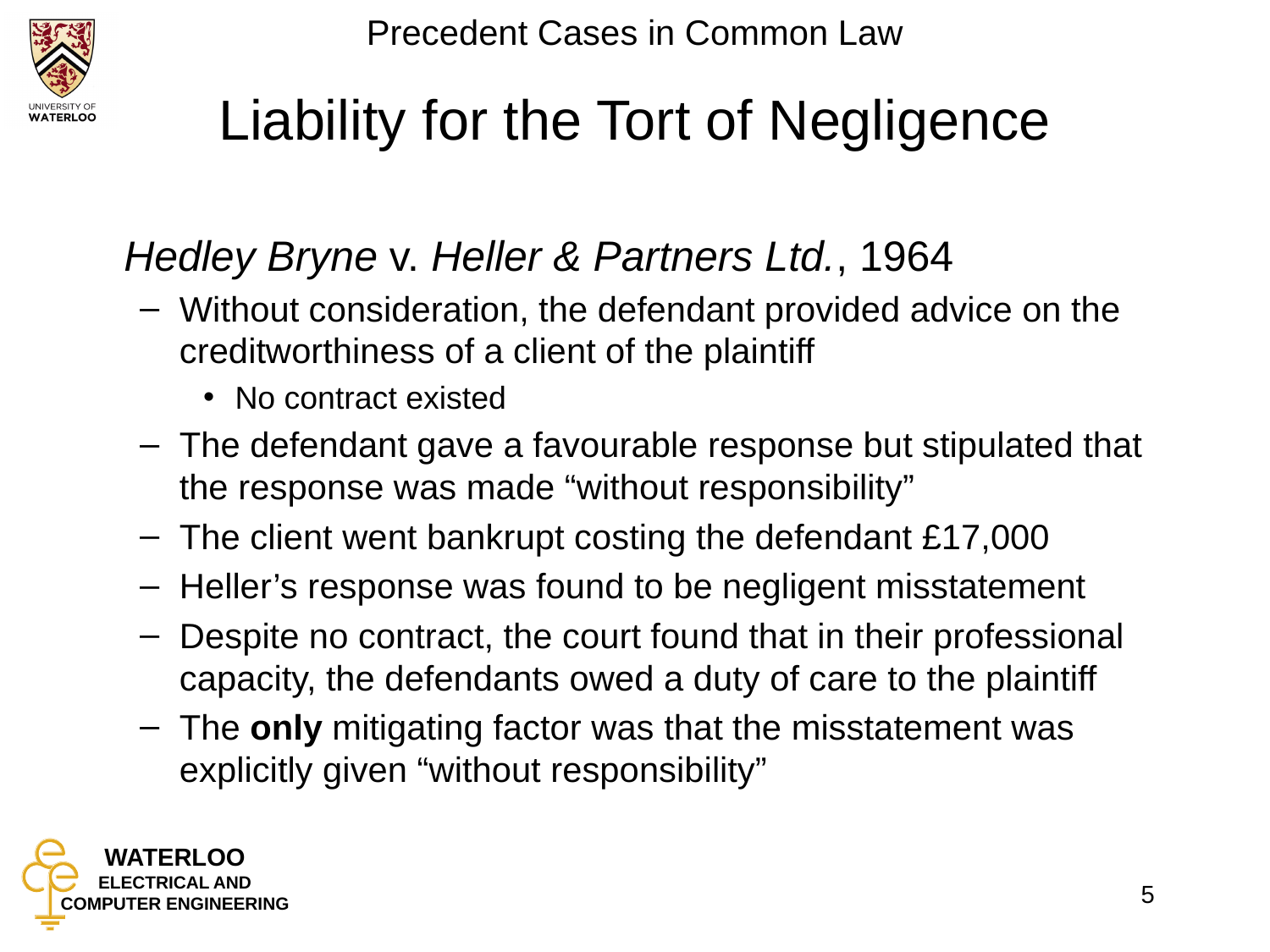

# Liability for the Tort of Negligence
	Hedley Bryne v. Heller & Partners Ltd., 1964
Without consideration, the defendant provided advice on the creditworthiness of a client of the plaintiff
No contract existed
The defendant gave a favourable response but stipulated that the response was made “without responsibility”
The client went bankrupt costing the defendant £17,000
Heller’s response was found to be negligent misstatement
Despite no contract, the court found that in their professional capacity, the defendants owed a duty of care to the plaintiff
The only mitigating factor was that the misstatement was explicitly given “without responsibility”